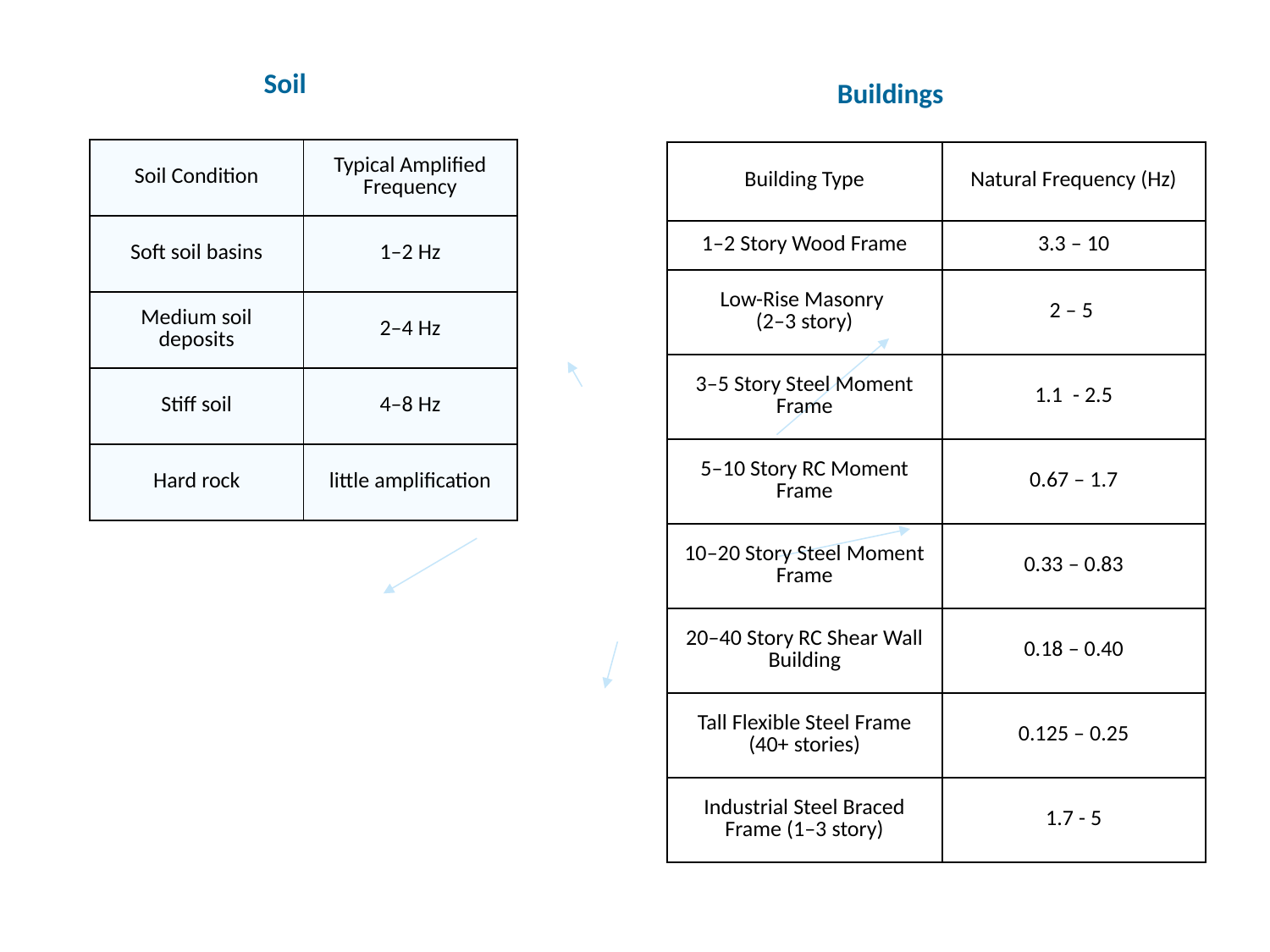

Soil
Buildings
| Soil Condition | Typical Amplified Frequency |
| --- | --- |
| Soft soil basins | 1–2 Hz |
| Medium soil deposits | 2–4 Hz |
| Stiff soil | 4–8 Hz |
| Hard rock | little amplification |
| Building Type | Natural Frequency (Hz) |
| --- | --- |
| 1–2 Story Wood Frame | 3.3 – 10 |
| Low-Rise Masonry (2–3 story) | 2 – 5 |
| 3–5 Story Steel Moment Frame | 1.1 - 2.5 |
| 5–10 Story RC Moment Frame | 0.67 – 1.7 |
| 10–20 Story Steel Moment Frame | 0.33 – 0.83 |
| 20–40 Story RC Shear Wall Building | 0.18 – 0.40 |
| Tall Flexible Steel Frame (40+ stories) | 0.125 – 0.25 |
| Industrial Steel Braced Frame (1–3 story) | 1.7 - 5 |